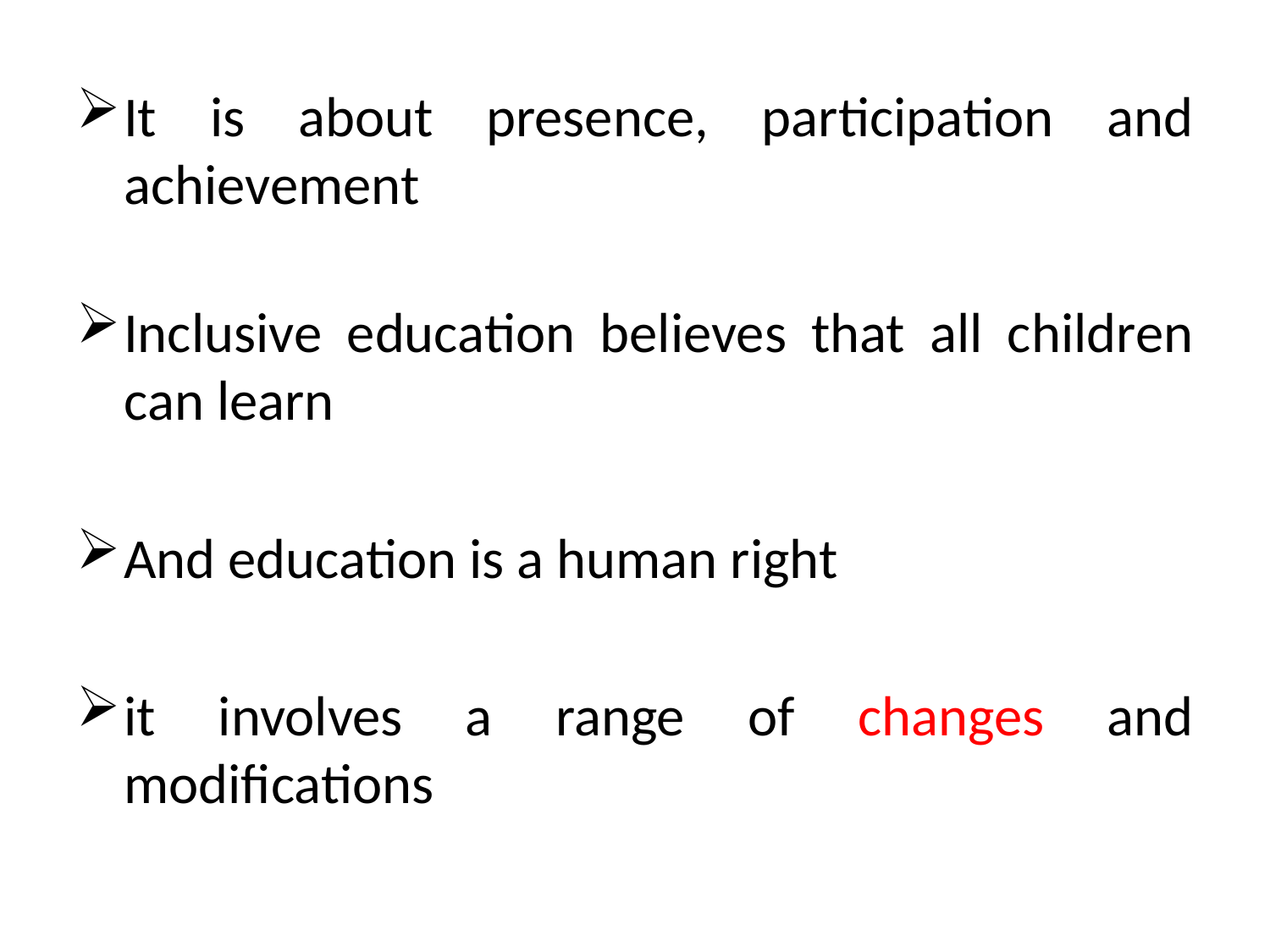

It is about presence, participation and achievement

Inclusive education believes that all children can learn

And education is a human right

it involves a range of changes and modifications